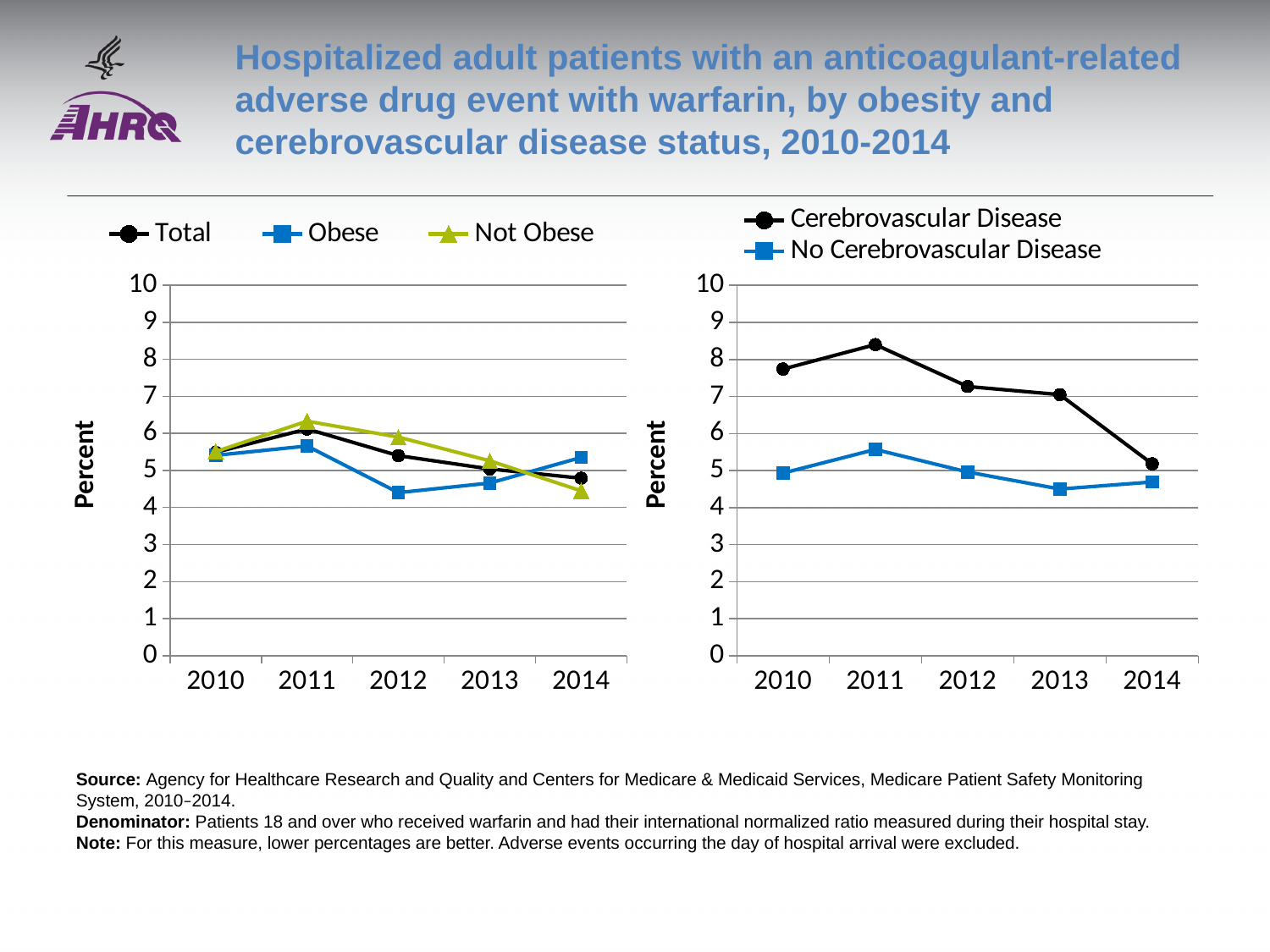

# Hospitalized adult patients with an anticoagulant-related adverse drug event with warfarin, by obesity and cerebrovascular disease status, 2010-2014

### Chart

| Category | Total | Obese | Not Obese |
|---|---|---|---|
| 2010 | 5.49 | 5.41 | 5.51 |
| 2011 | 6.12 | 5.66 | 6.33 |
| 2012 | 5.4 | 4.4 | 5.9 |
| 2013 | 5.04 | 4.66 | 5.26 |
| 2014 | 4.79 | 5.35 | 4.45 |

### Chart

| Category | Cerebrovascular Disease | No Cerebrovascular Disease |
|---|---|---|
| 2010 | 7.74 | 4.93 |
| 2011 | 8.4 | 5.57 |
| 2012 | 7.27 | 4.96 |
| 2013 | 7.05 | 4.5 |
| 2014 | 5.18 | 4.69 |
Source: Agency for Healthcare Research and Quality and Centers for Medicare & Medicaid Services, Medicare Patient Safety Monitoring System, 2010–2014.
Denominator: Patients 18 and over who received warfarin and had their international normalized ratio measured during their hospital stay.
Note: For this measure, lower percentages are better. Adverse events occurring the day of hospital arrival were excluded.